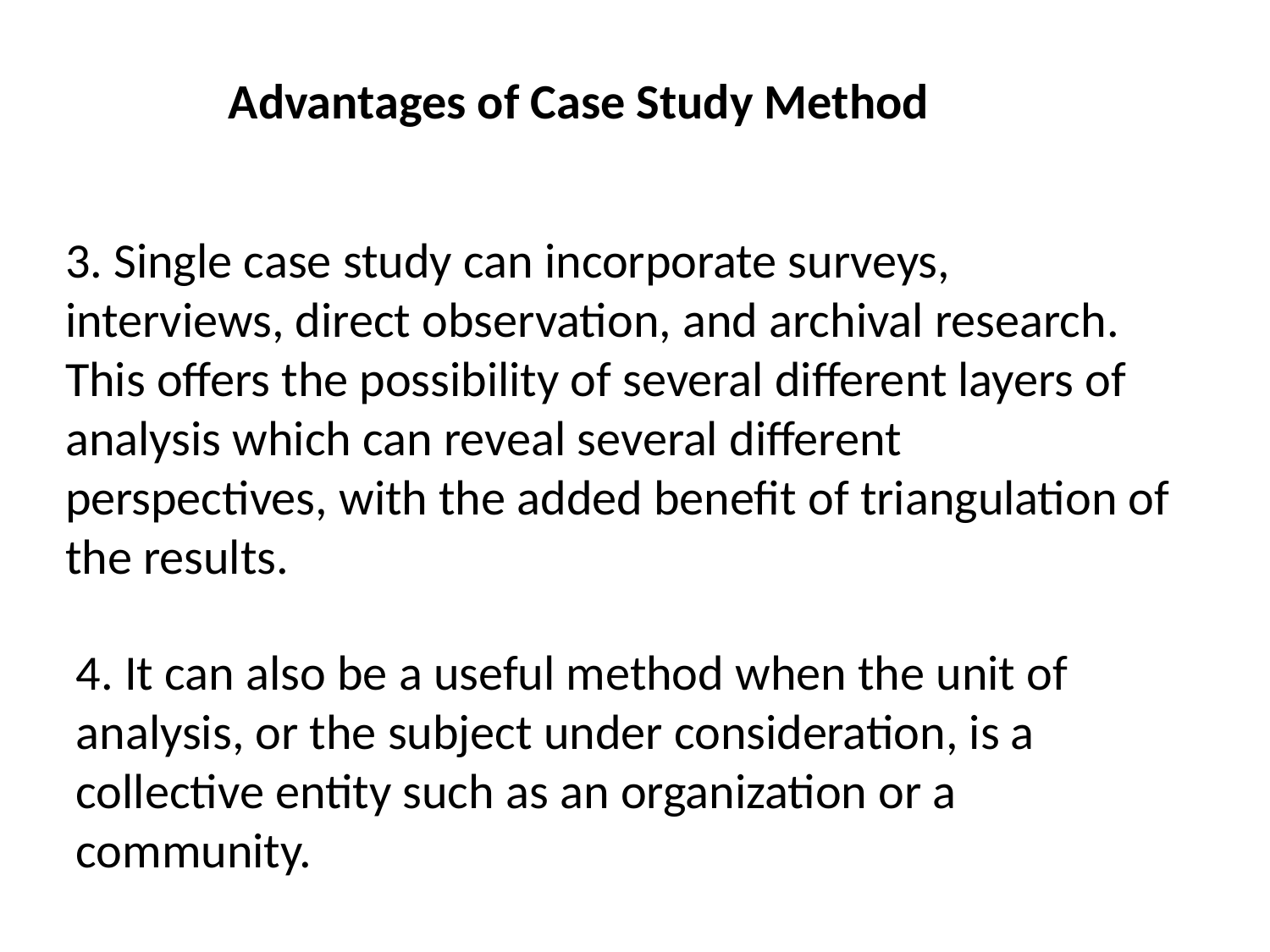

Advantages of Case Study Method
3. Single case study can incorporate surveys, interviews, direct observation, and archival research. This offers the possibility of several different layers of analysis which can reveal several different perspectives, with the added benefit of triangulation of the results.
4. It can also be a useful method when the unit of analysis, or the subject under consideration, is a collective entity such as an organization or a community.